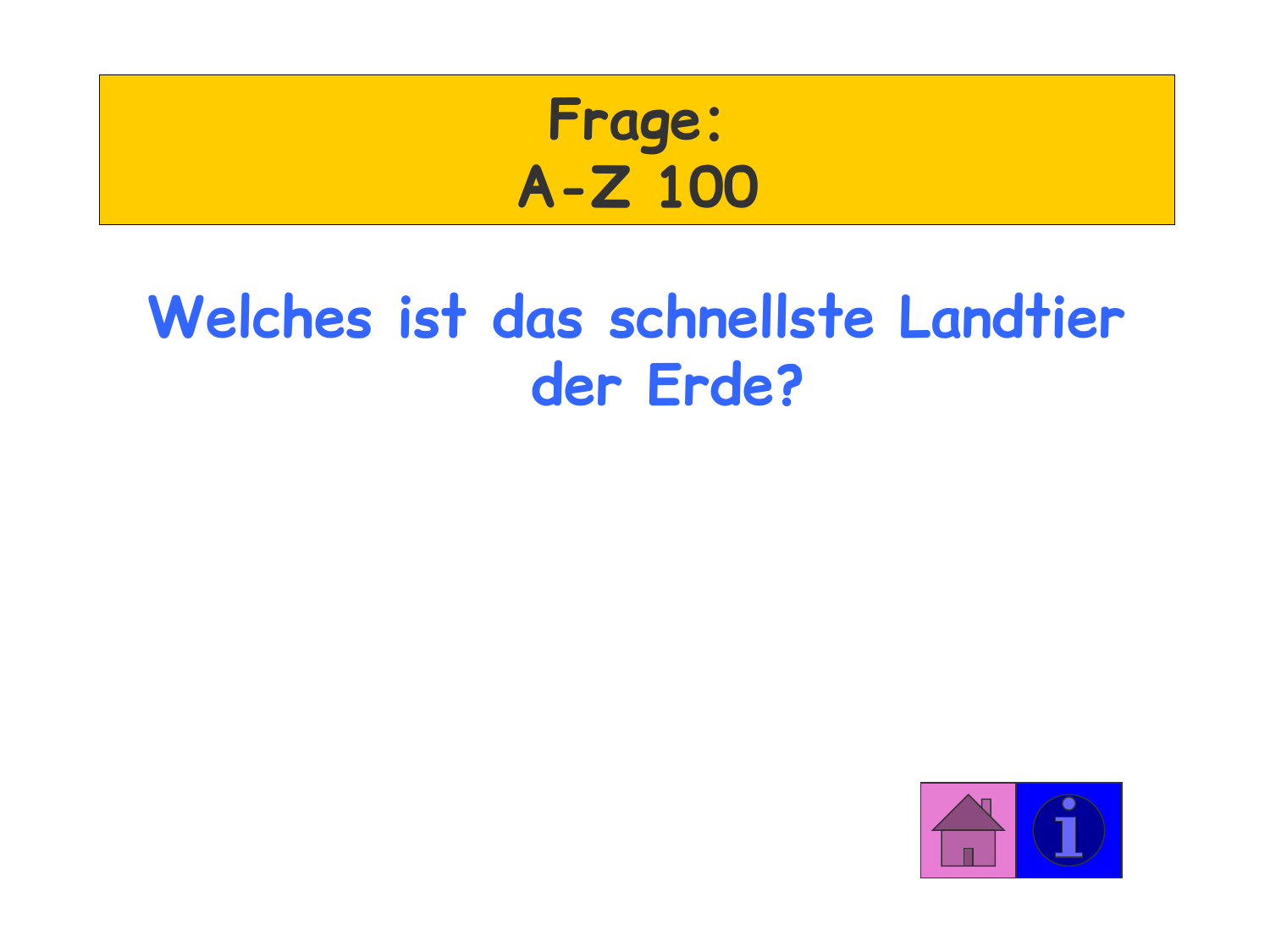

# Frage: A-Z 100
Welches ist das schnellste Landtier der Erde?